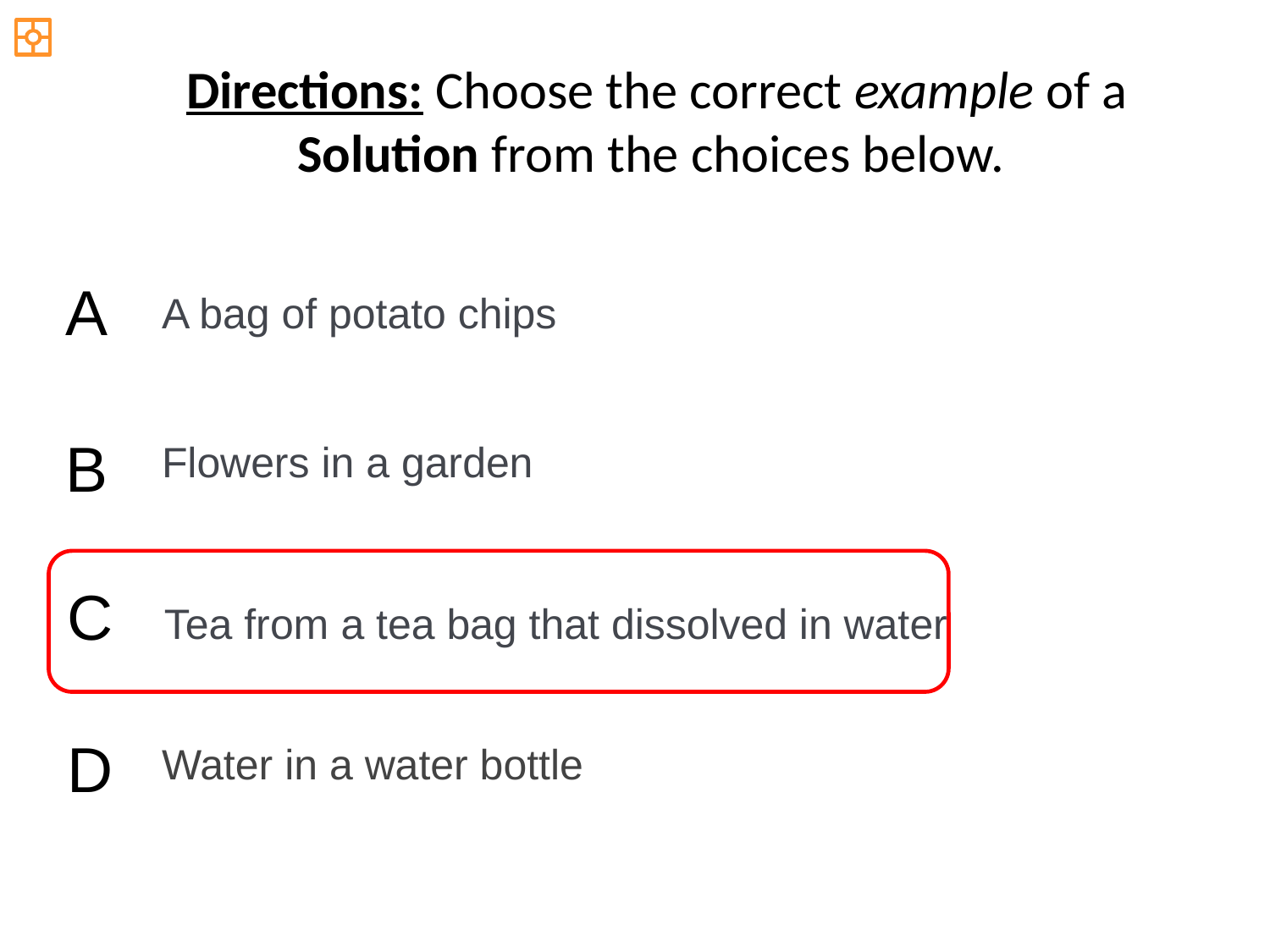

Directions: Choose the correct example of a Solution from the choices below.
A

A bag of potato chips
B
Flowers in a garden

C
Tea from a tea bag that dissolved in water
D
Water in a water bottle